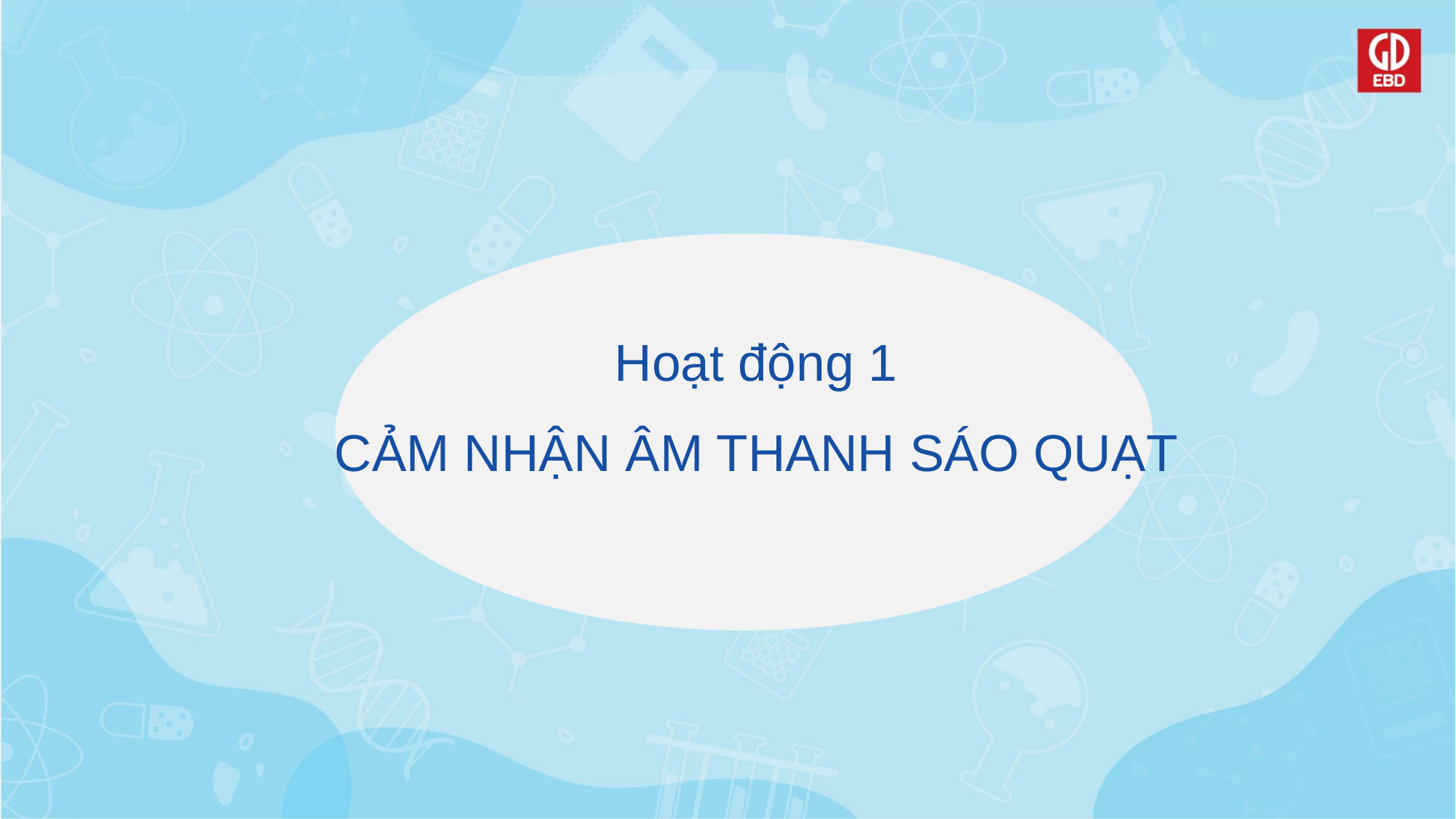

# Hoạt động 1 CẢM NHẬN ÂM THANH SÁO QUẠT